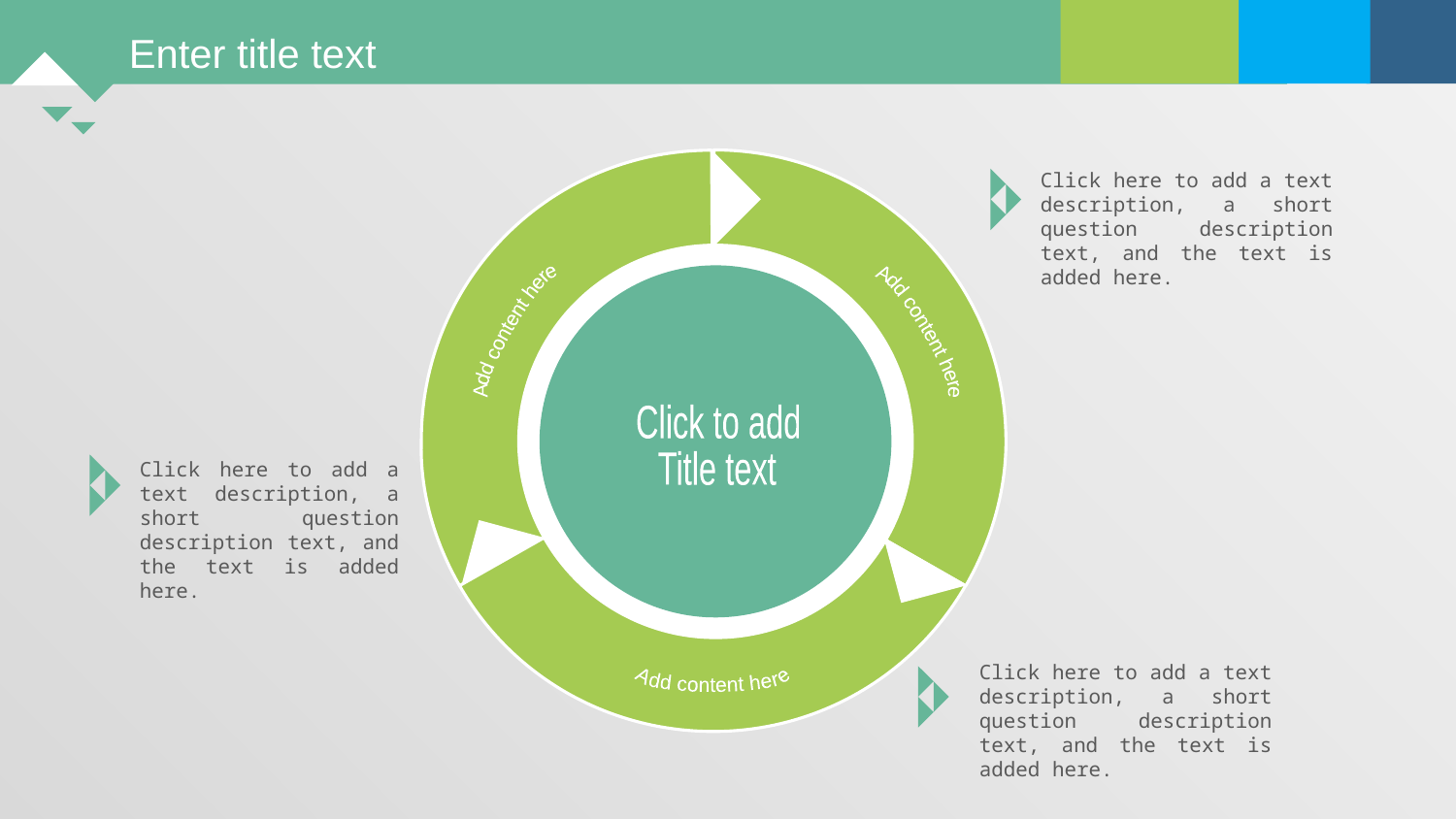

Add content here

Add content here

Click to add
Title text

Add content here
Click here to add a text description, a short question description text, and the text is added here.

Click here to add a text description, a short question description text, and the text is added here.

Click here to add a text description, a short question description text, and the text is added here.